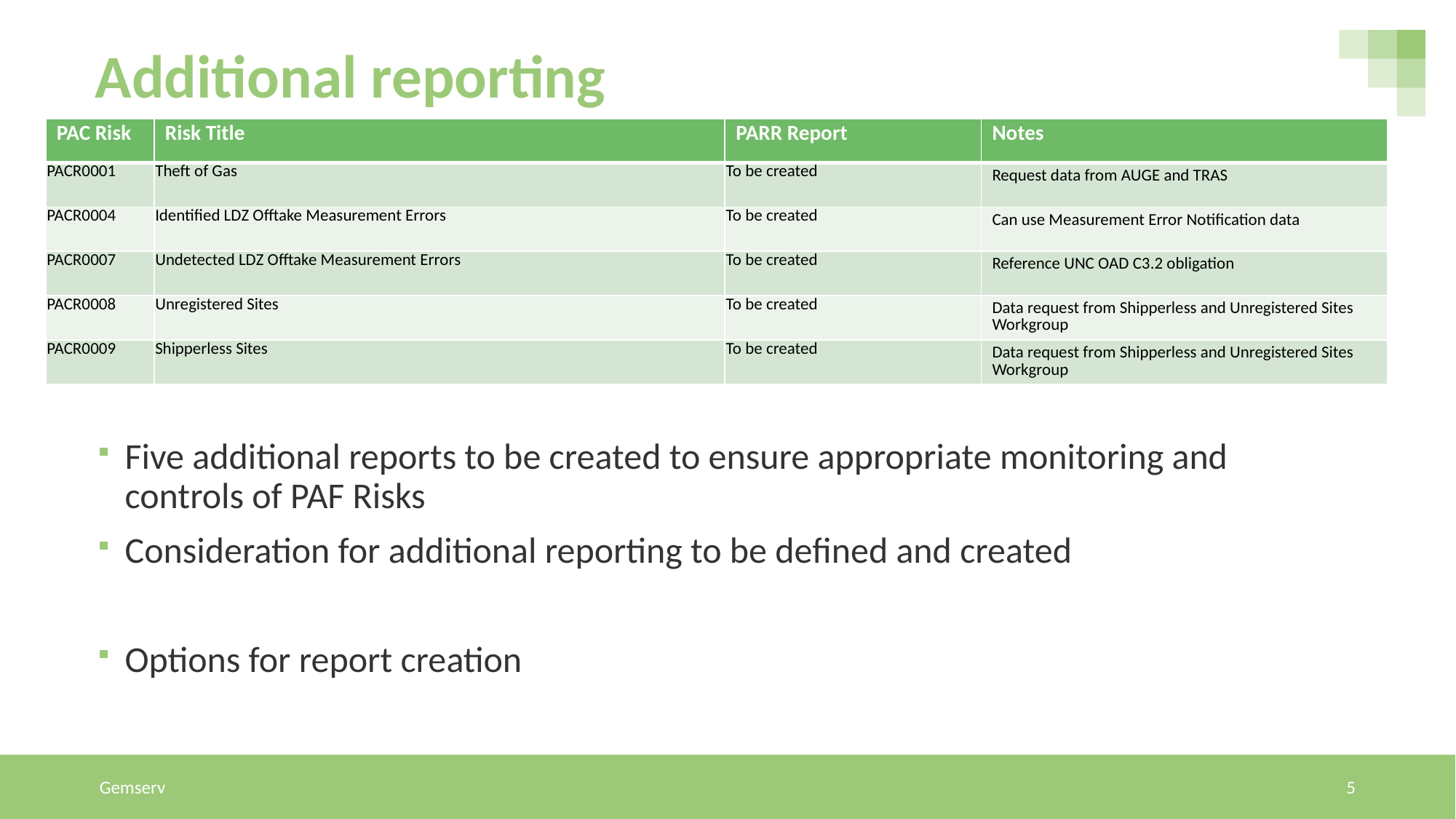

# Additional reporting
| PAC Risk | Risk Title | PARR Report | Notes |
| --- | --- | --- | --- |
| PACR0001 | Theft of Gas | To be created | Request data from AUGE and TRAS |
| PACR0004 | Identified LDZ Offtake Measurement Errors | To be created | Can use Measurement Error Notification data |
| PACR0007 | Undetected LDZ Offtake Measurement Errors | To be created | Reference UNC OAD C3.2 obligation |
| PACR0008 | Unregistered Sites | To be created | Data request from Shipperless and Unregistered Sites Workgroup |
| PACR0009 | Shipperless Sites | To be created | Data request from Shipperless and Unregistered Sites Workgroup |

Five additional reports to be created to ensure appropriate monitoring and controls of PAF Risks
Consideration for additional reporting to be defined and created

Options for report creation
Gemserv
5